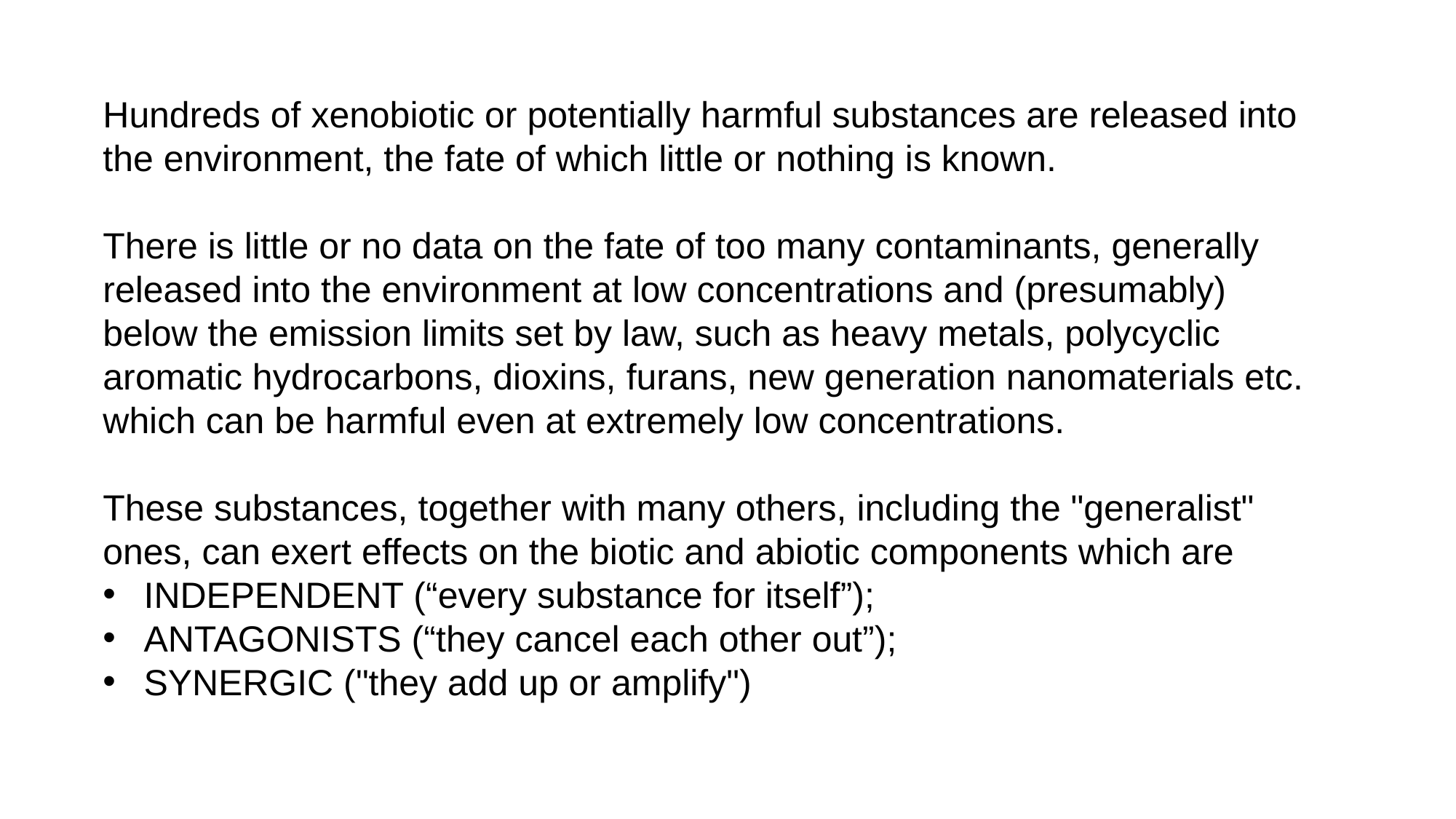

Hundreds of xenobiotic or potentially harmful substances are released into the environment, the fate of which little or nothing is known.

There is little or no data on the fate of too many contaminants, generally released into the environment at low concentrations and (presumably) below the emission limits set by law, such as heavy metals, polycyclic aromatic hydrocarbons, dioxins, furans, new generation nanomaterials etc. which can be harmful even at extremely low concentrations.

These substances, together with many others, including the "generalist" ones, can exert effects on the biotic and abiotic components which are
INDEPENDENT (“every substance for itself”);
ANTAGONISTS (“they cancel each other out”);
SYNERGIC ("they add up or amplify")